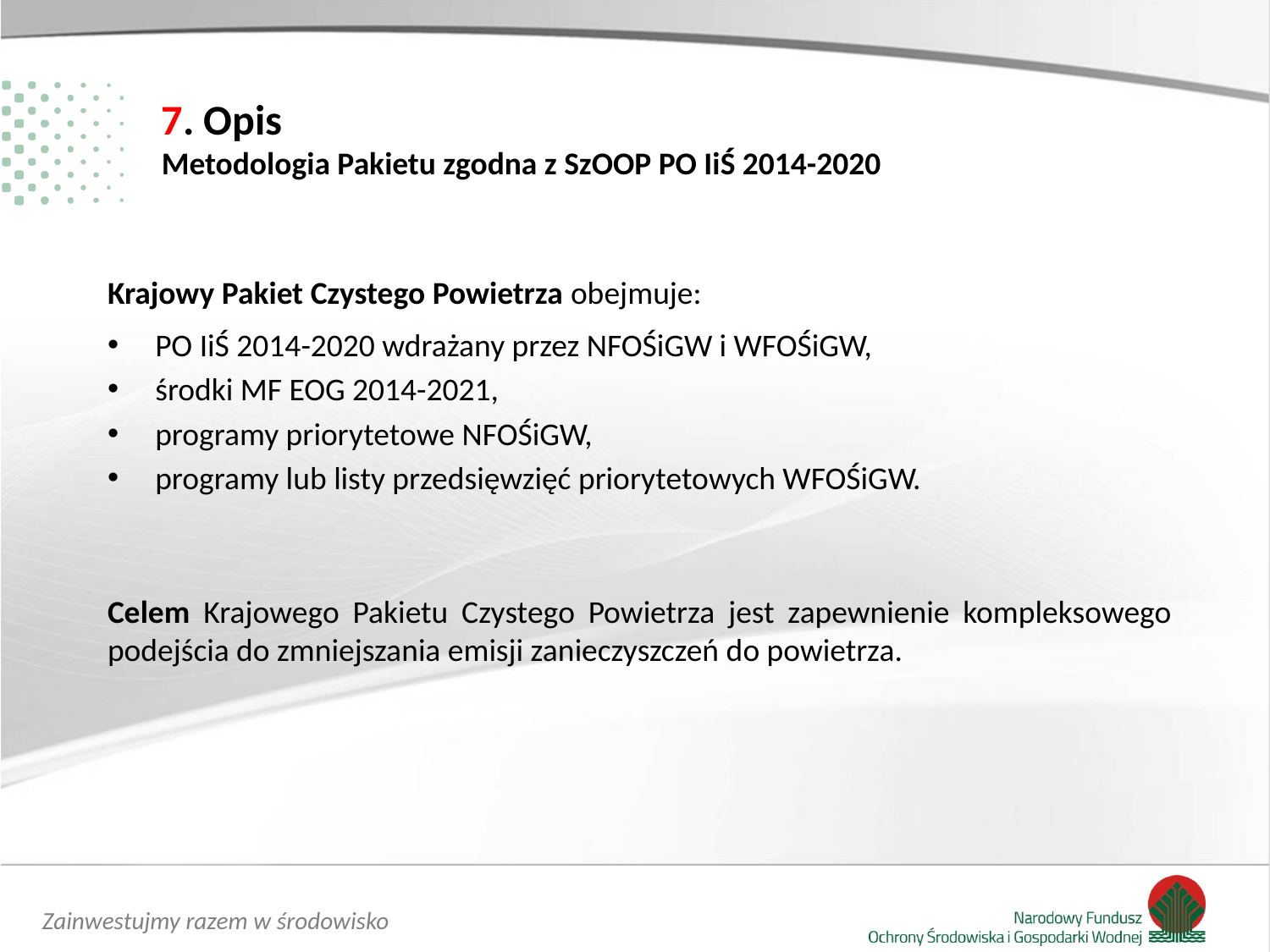

# 7. Opis Metodologia Pakietu zgodna z SzOOP PO IiŚ 2014-2020
Krajowy Pakiet Czystego Powietrza obejmuje:
PO IiŚ 2014-2020 wdrażany przez NFOŚiGW i WFOŚiGW,
środki MF EOG 2014-2021,
programy priorytetowe NFOŚiGW,
programy lub listy przedsięwzięć priorytetowych WFOŚiGW.

Celem Krajowego Pakietu Czystego Powietrza jest zapewnienie kompleksowego podejścia do zmniejszania emisji zanieczyszczeń do powietrza.